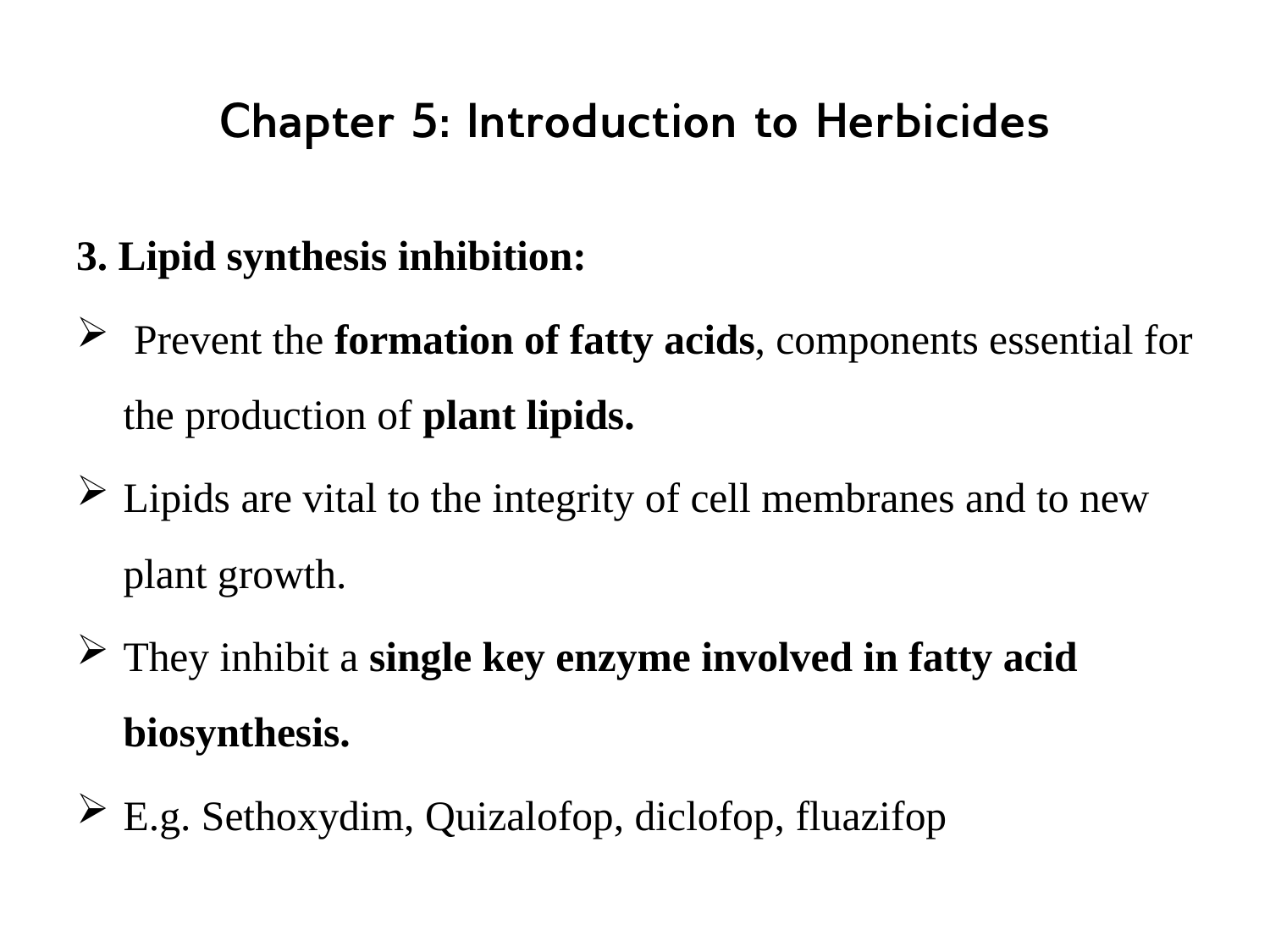

# Chapter 5: Introduction to Herbicides
3. Lipid synthesis inhibition:
 Prevent the formation of fatty acids, components essential for the production of plant lipids.
Lipids are vital to the integrity of cell membranes and to new plant growth.
They inhibit a single key enzyme involved in fatty acid biosynthesis.
E.g. Sethoxydim, Quizalofop, diclofop, fluazifop